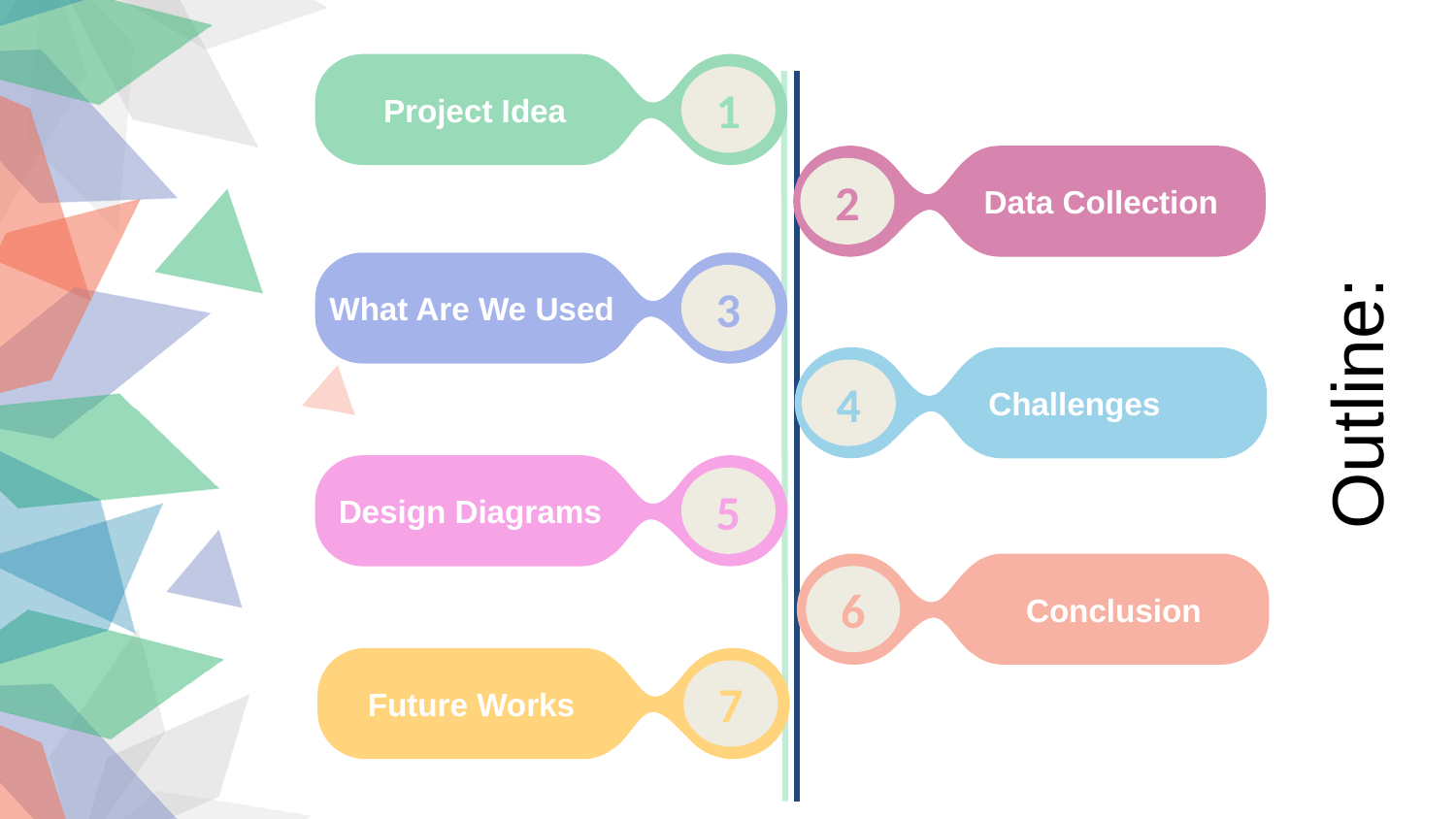

Project Idea
1
                Data Collection
2
What Are We Used
3
Outline:
                    Challenges
4
 Design Diagrams
5
                  Conclusion
6
    Future Works
7